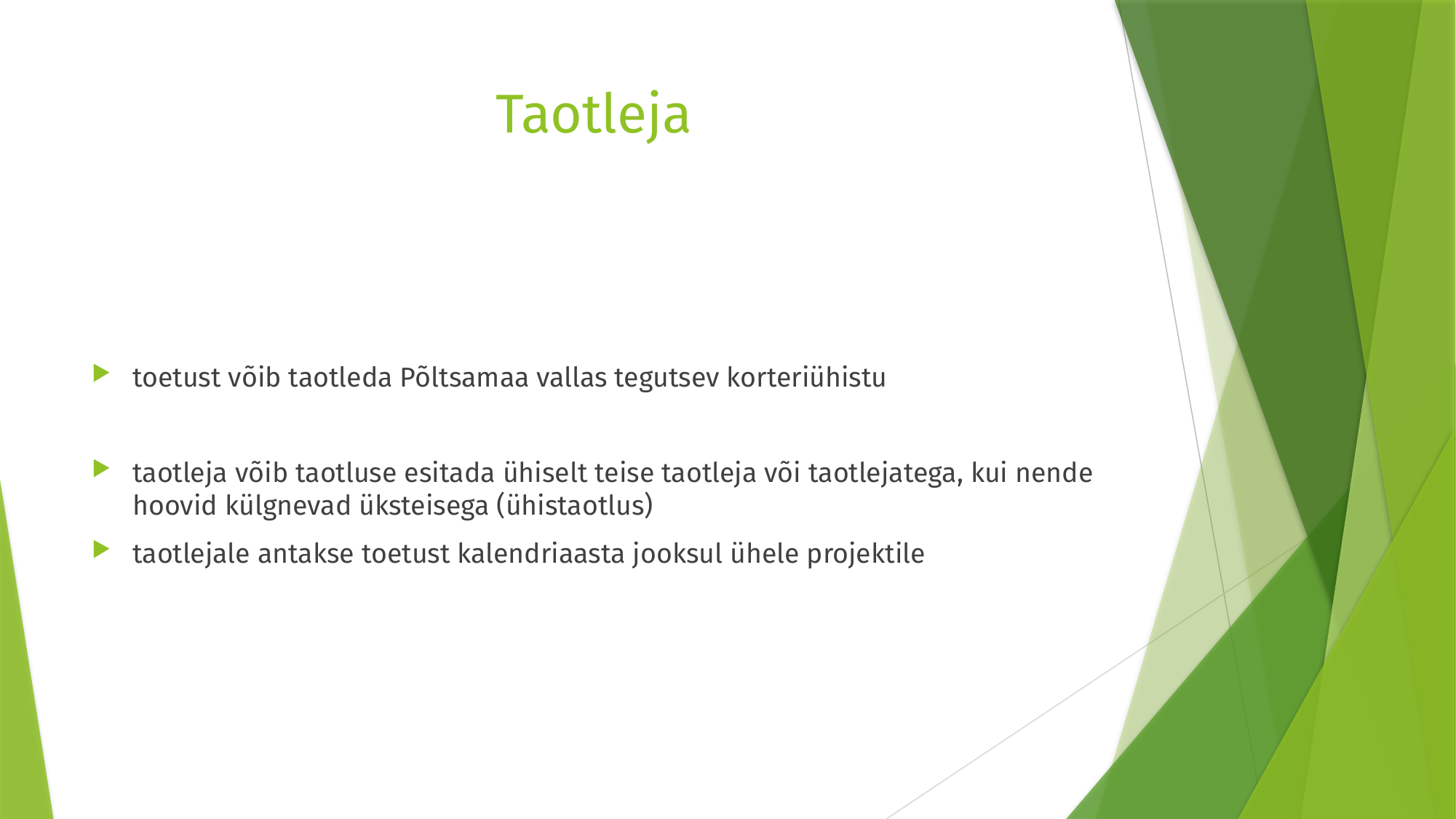

# Taotleja

toetust võib taotleda Põltsamaa vallas tegutsev korteriühistu

taotleja võib taotluse esitada ühiselt teise taotleja või taotlejatega, kui nende hoovid külgnevad üksteisega (ühistaotlus)
taotlejale antakse toetust kalendriaasta jooksul ühele projektile